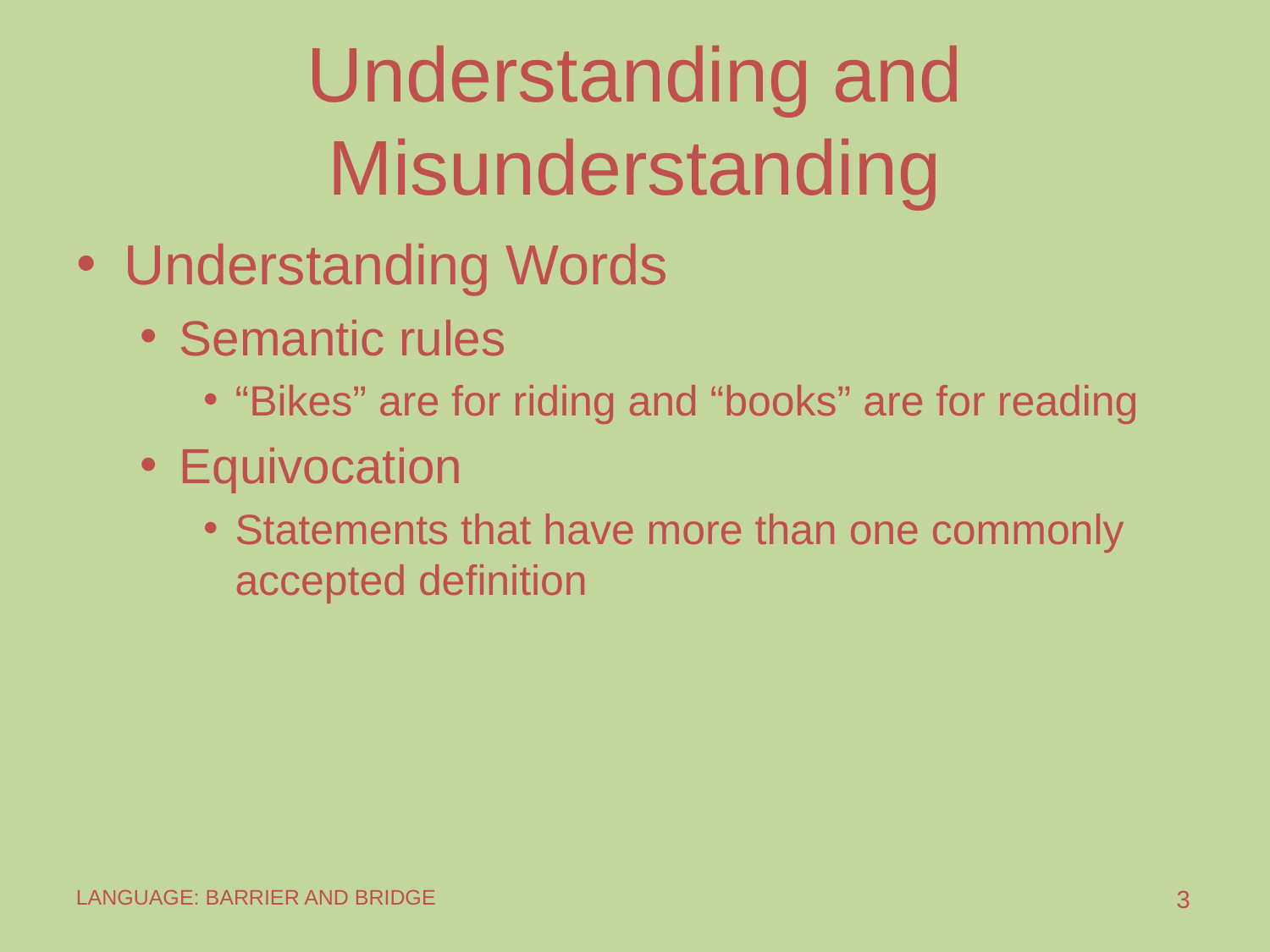

# Understanding and Misunderstanding
Understanding Words
Semantic rules
“Bikes” are for riding and “books” are for reading
Equivocation
Statements that have more than one commonly accepted definition